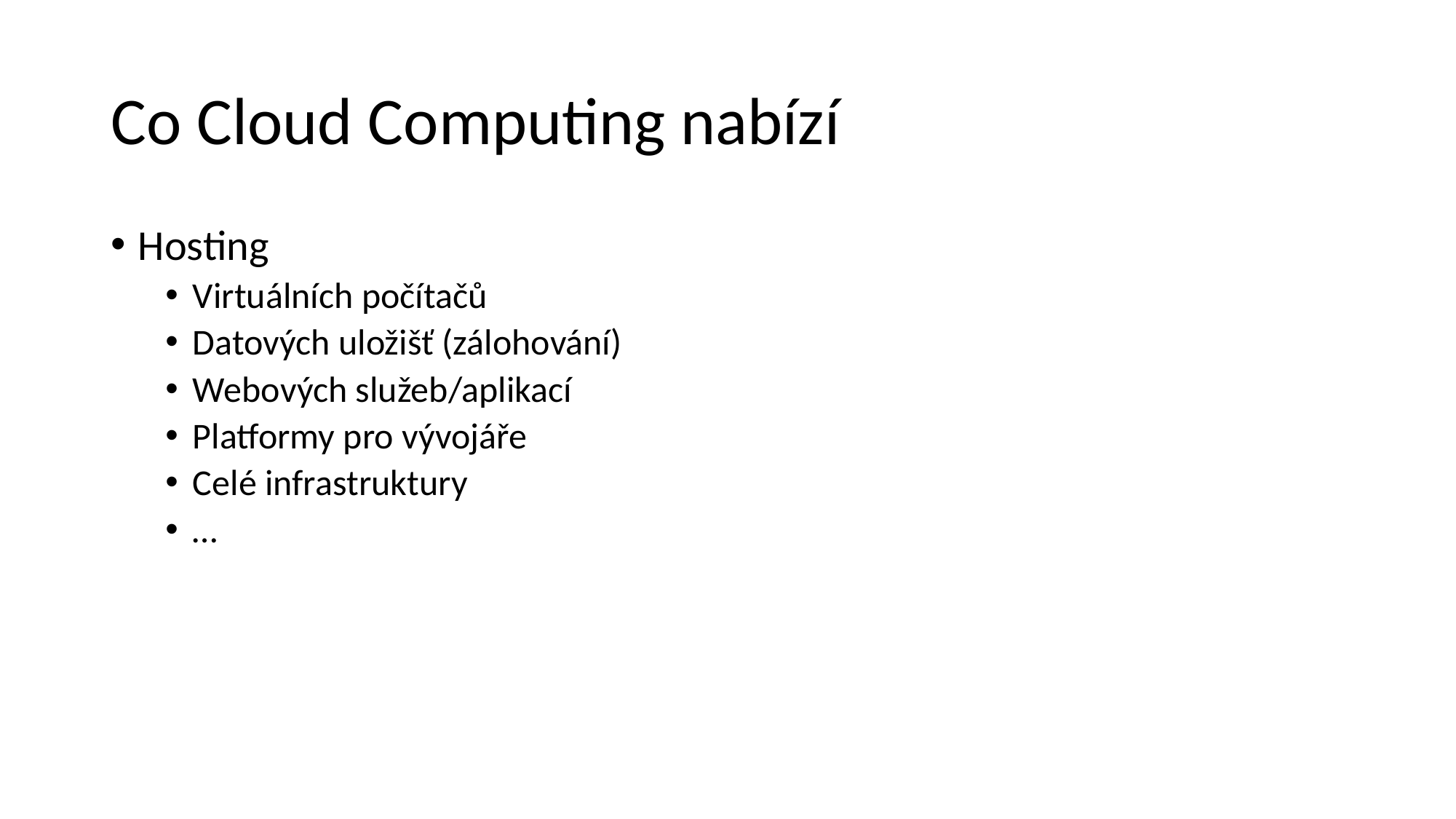

# Co Cloud Computing nabízí
Hosting
Virtuálních počítačů
Datových uložišť (zálohování)
Webových služeb/aplikací
Platformy pro vývojáře
Celé infrastruktury
…